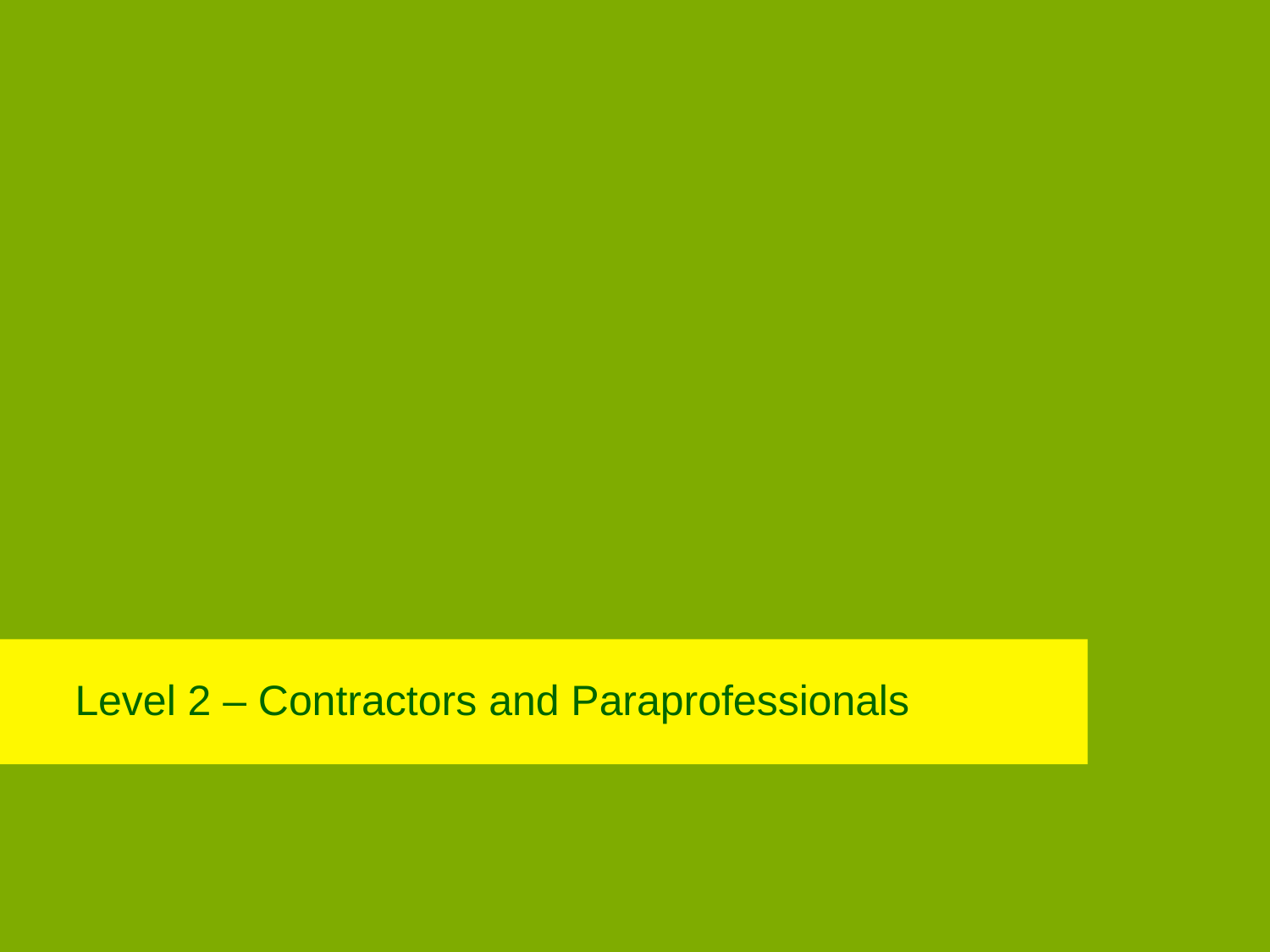

# Level 2 – Contractors and Paraprofessionals